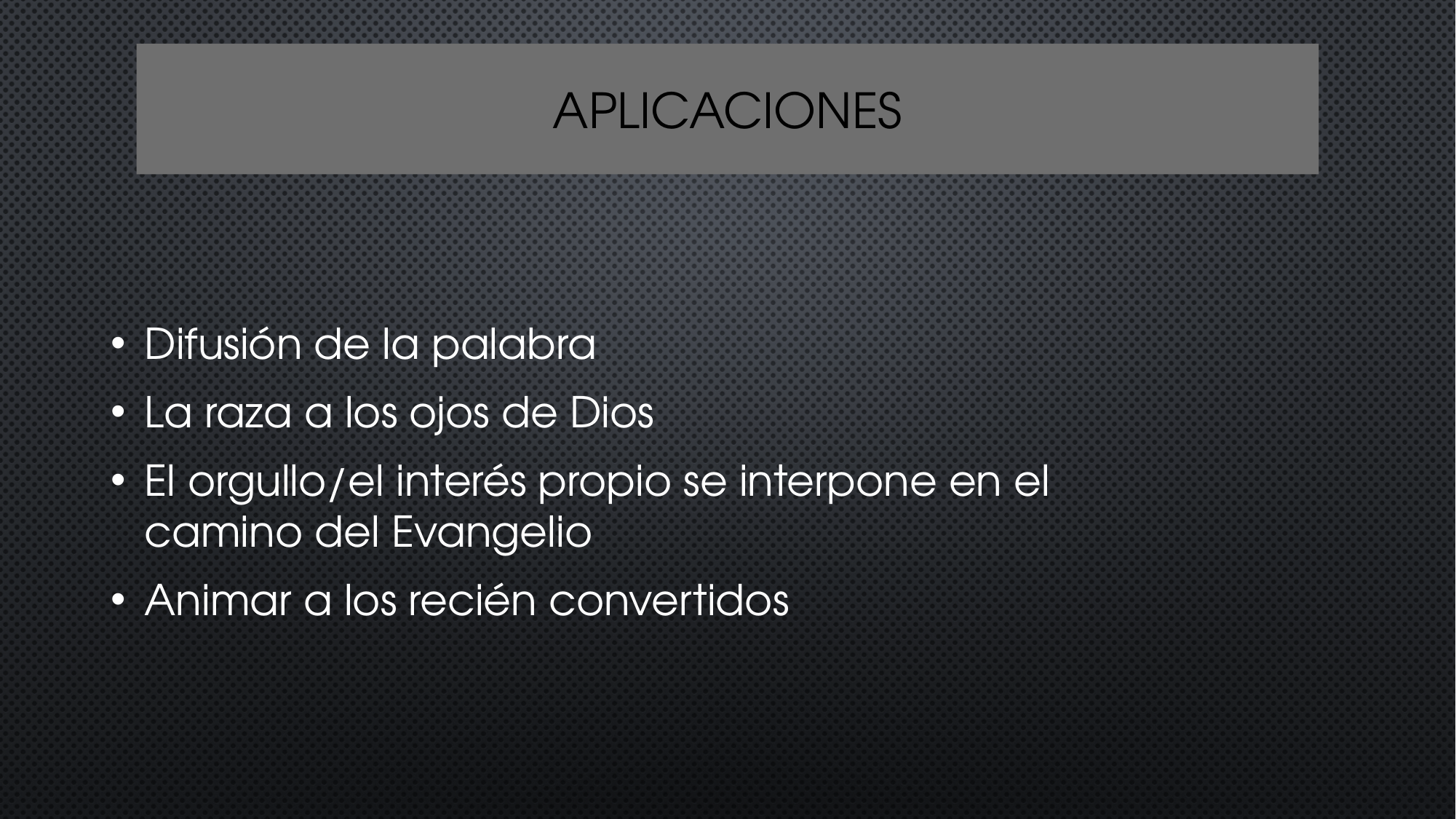

# APLICACIONES
Difusión de la palabra
La raza a los ojos de Dios
El orgullo/el interés propio se interpone en el camino del Evangelio
Animar a los recién convertidos